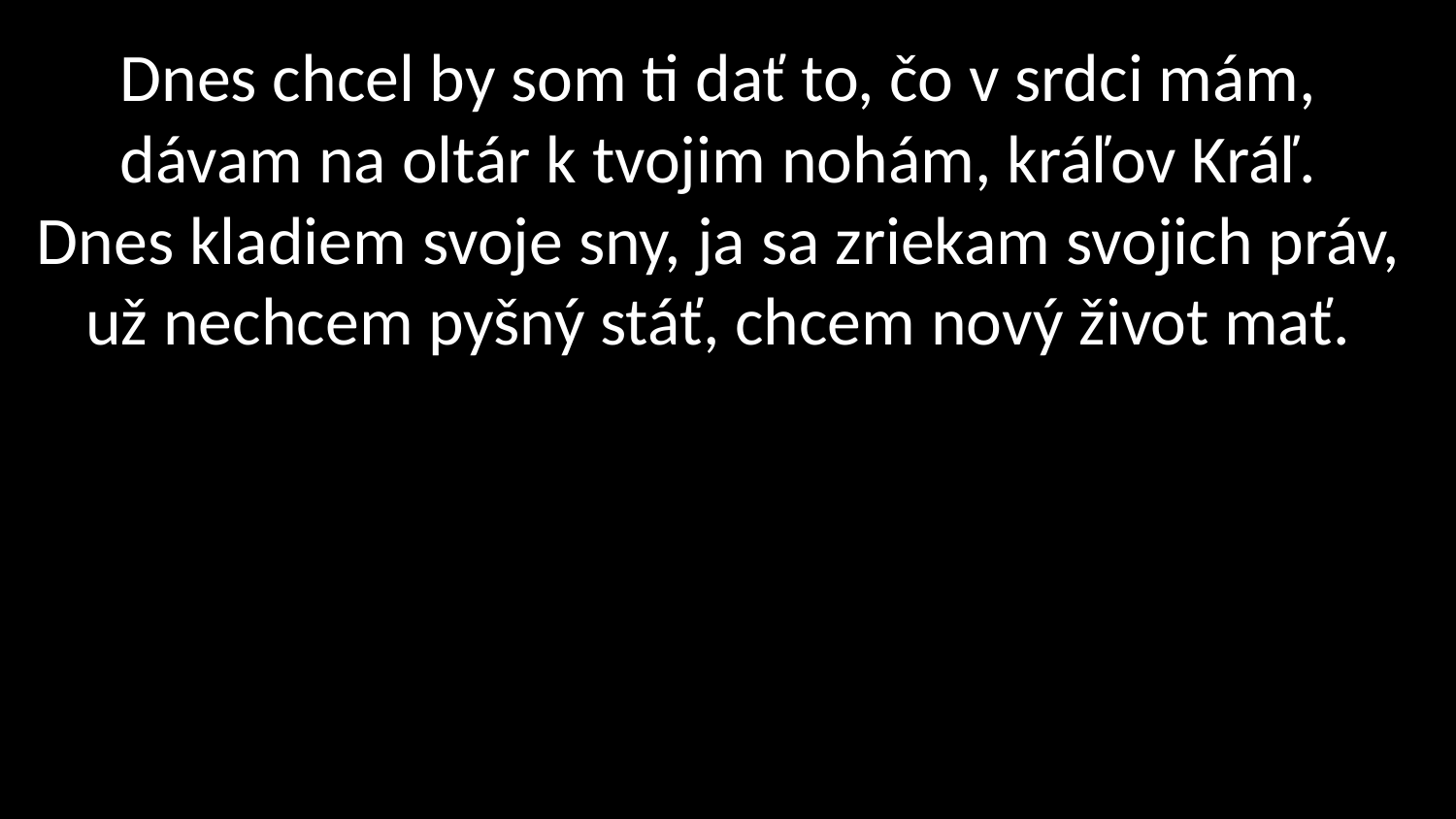

# Dnes chcel by som ti dať to, čo v srdci mám, dávam na oltár k tvojim nohám, kráľov Kráľ. Dnes kladiem svoje sny, ja sa zriekam svojich práv, už nechcem pyšný stáť, chcem nový život mať.